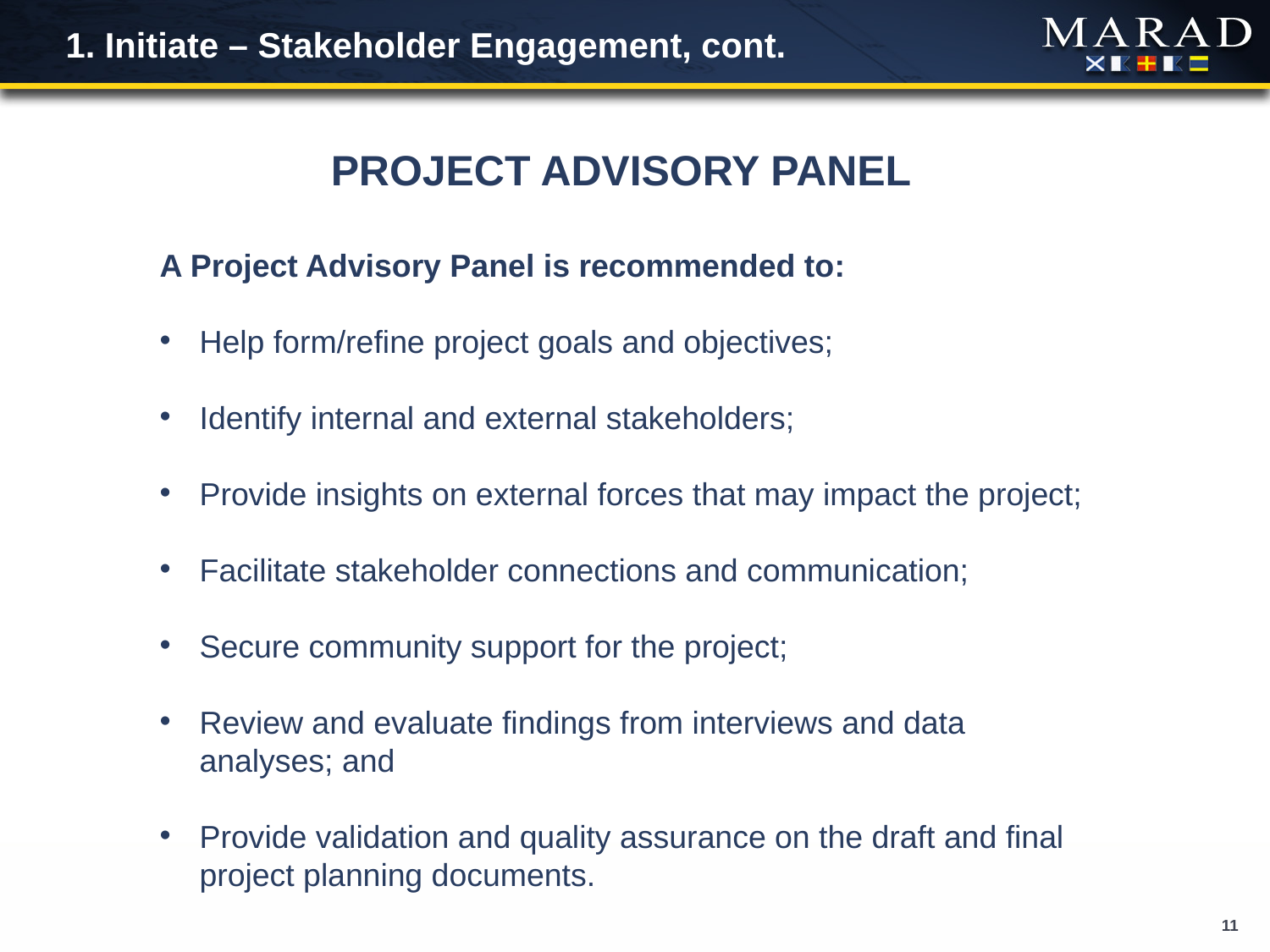

# 1. Initiate – Stakeholder Engagement, cont.
PROJECT ADVISORY PANEL

A Project Advisory Panel is recommended to:

Help form/refine project goals and objectives;

Identify internal and external stakeholders;

Provide insights on external forces that may impact the project;

Facilitate stakeholder connections and communication;

Secure community support for the project;

Review and evaluate findings from interviews and data analyses; and

Provide validation and quality assurance on the draft and final project planning documents.
11